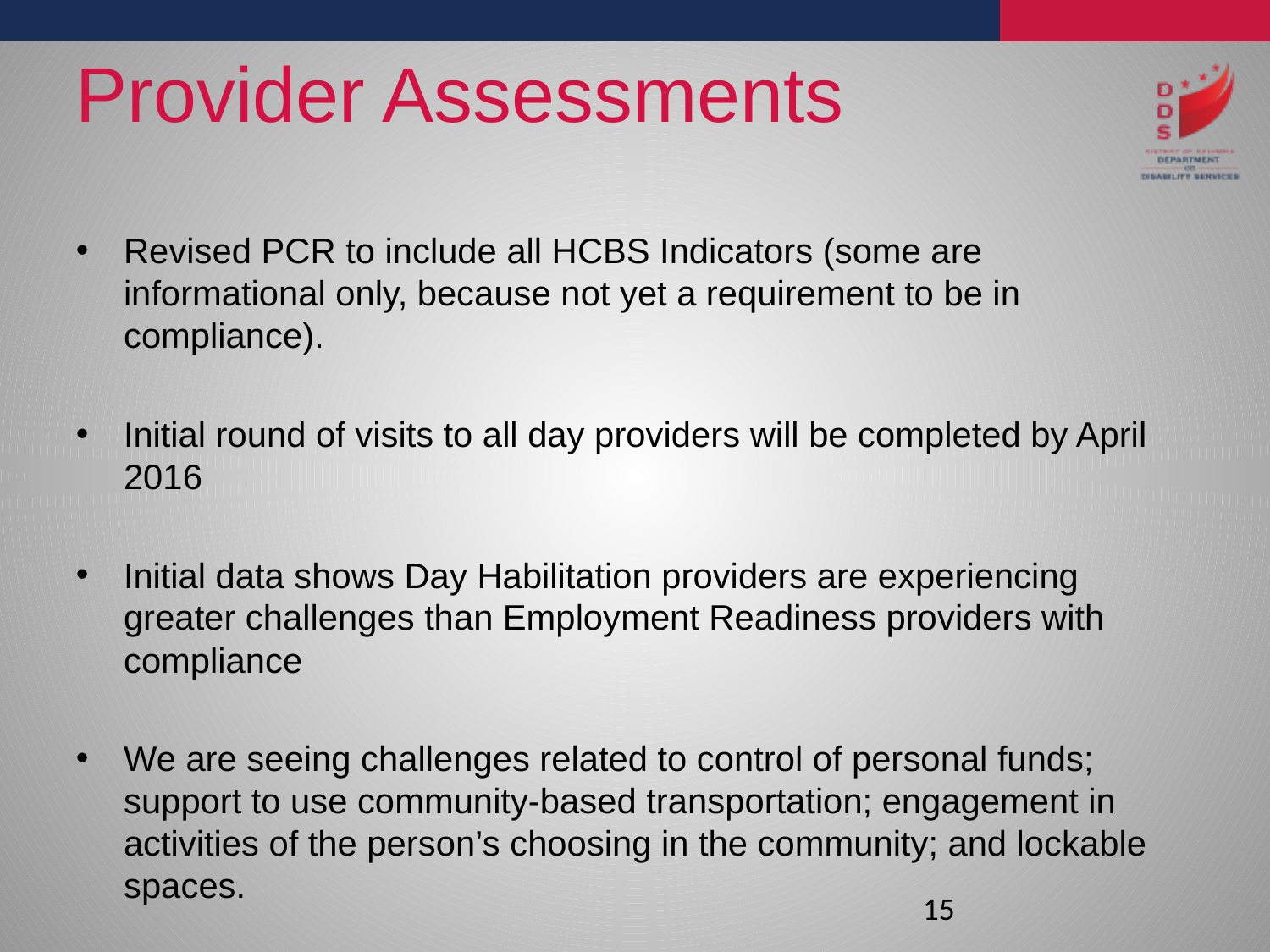

# Provider Assessments
Revised PCR to include all HCBS Indicators (some are informational only, because not yet a requirement to be in compliance).

Initial round of visits to all day providers will be completed by April 2016

Initial data shows Day Habilitation providers are experiencing greater challenges than Employment Readiness providers with compliance

We are seeing challenges related to control of personal funds;  support to use community-based transportation; engagement in activities of the person’s choosing in the community; and lockable spaces.
15